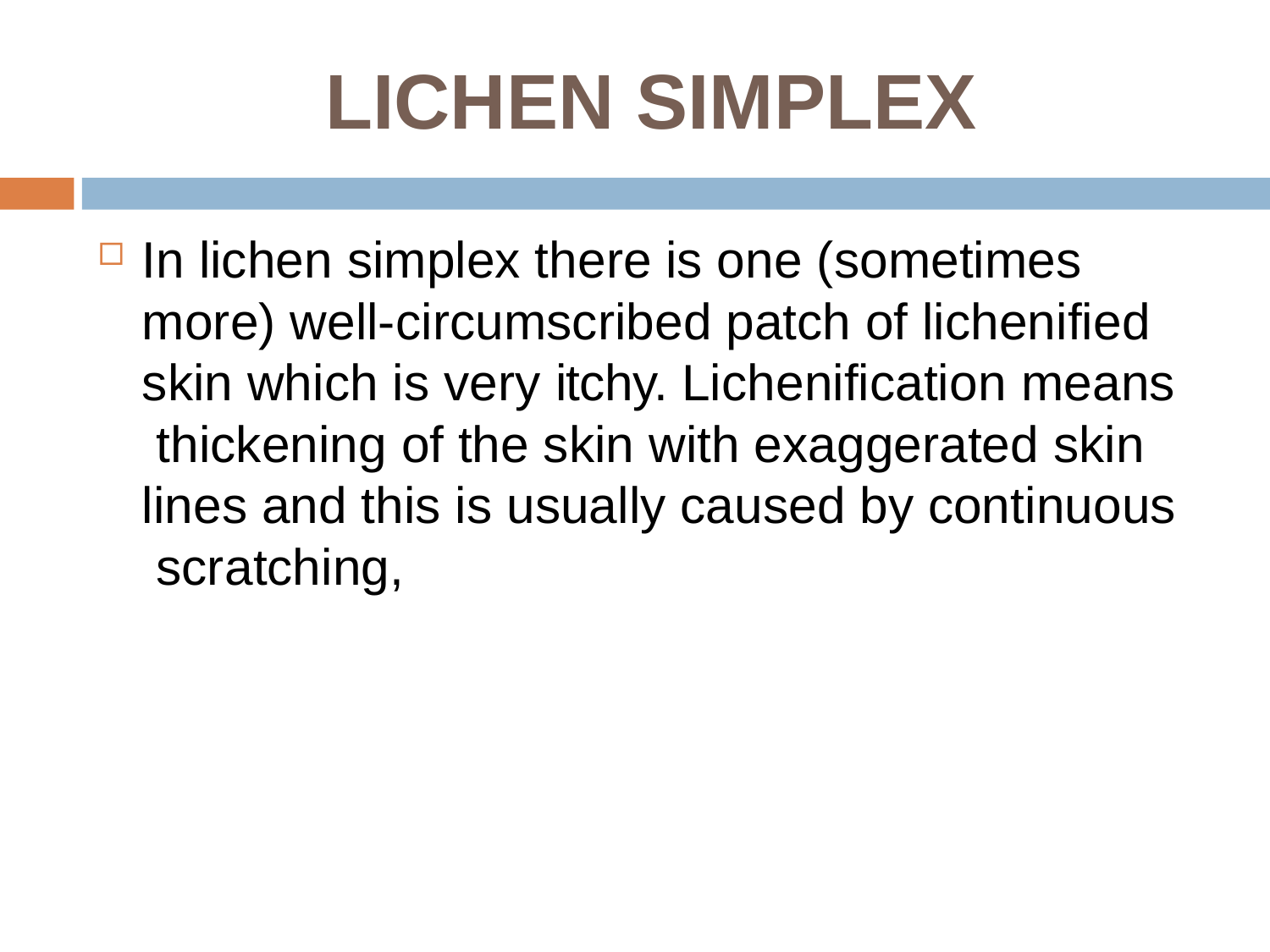

# LICHEN SIMPLEX
In lichen simplex there is one (sometimes  more) well-circumscribed patch of lichenified  skin which is very itchy. Lichenification means  thickening of the skin with exaggerated skin  lines and this is usually caused by continuous  scratching,